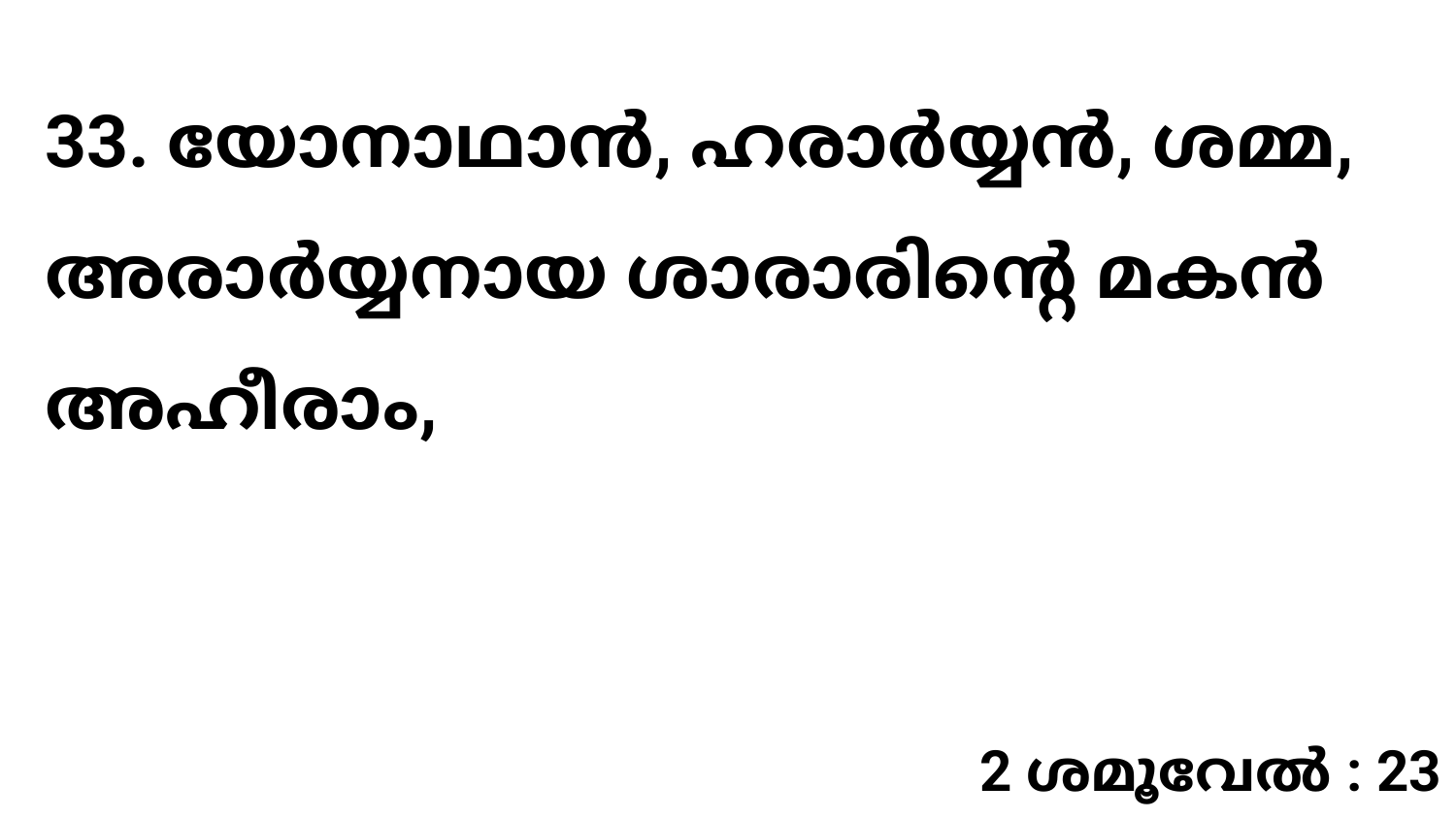

33. യോനാഥാൻ, ഹരാർയ്യൻ, ശമ്മ, അരാർയ്യനായ ശാരാരിന്റെ മകൻ അഹീരാം,
2 ശമൂവേൽ : 23